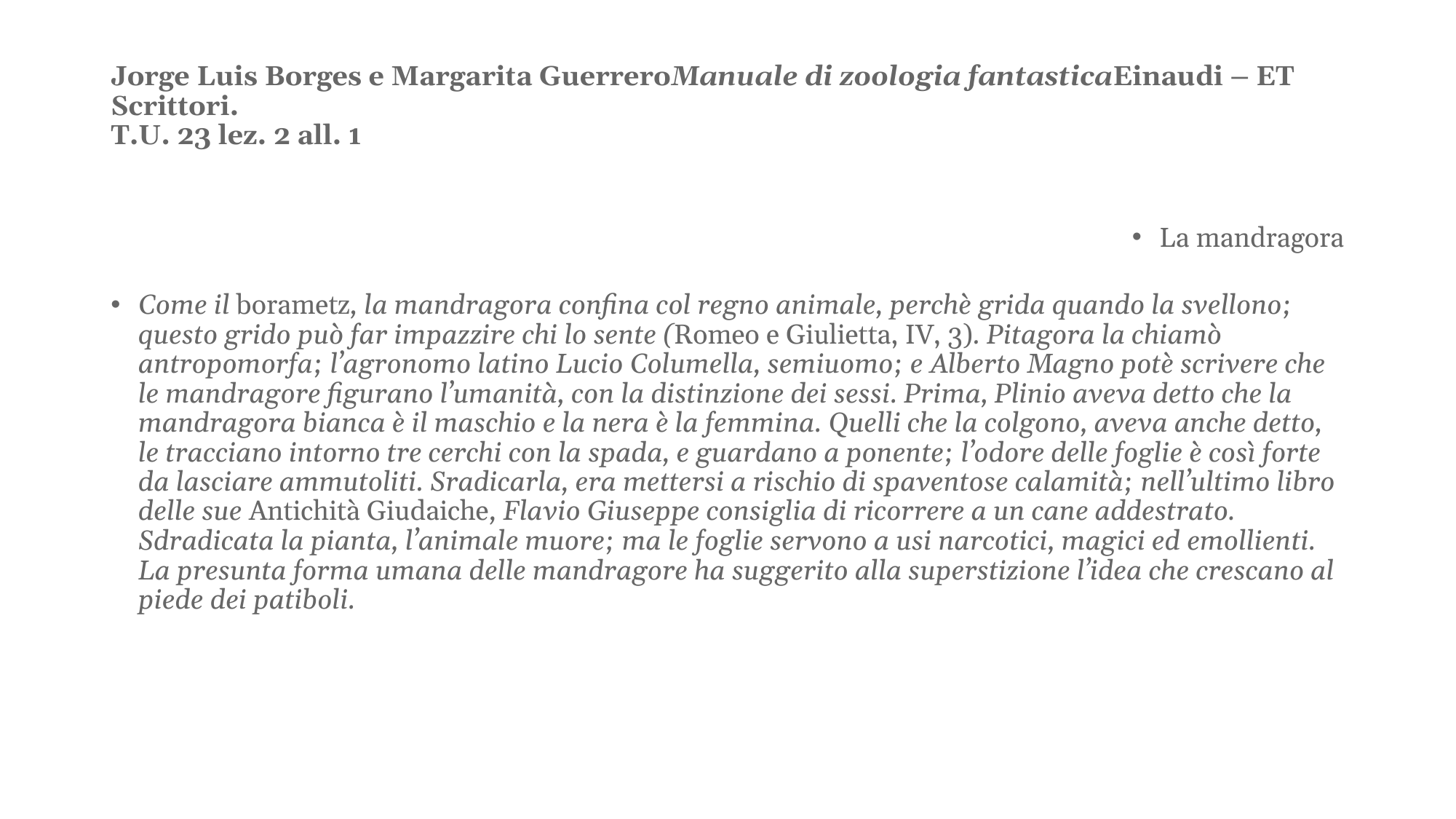

# Jorge Luis Borges e Margarita Guerrero Manuale di zoologia fantastica Einaudi – ET Scrittori. T.U. 23 lez. 2 all. 1
La mandragora
Come il borametz, la mandragora confina col regno animale, perchè grida quando la svellono; questo grido può far impazzire chi lo sente (Romeo e Giulietta, IV, 3). Pitagora la chiamò antropomorfa; l’agronomo latino Lucio Columella, semiuomo; e Alberto Magno potè scrivere che le mandragore figurano l’umanità, con la distinzione dei sessi. Prima, Plinio aveva detto che la mandragora bianca è il maschio e la nera è la femmina. Quelli che la colgono, aveva anche detto, le tracciano intorno tre cerchi con la spada, e guardano a ponente; l’odore delle foglie è così forte da lasciare ammutoliti. Sradicarla, era mettersi a rischio di spaventose calamità; nell’ultimo libro delle sue Antichità Giudaiche, Flavio Giuseppe consiglia di ricorrere a un cane addestrato. Sdradicata la pianta, l’animale muore; ma le foglie servono a usi narcotici, magici ed emollienti. La presunta forma umana delle mandragore ha suggerito alla superstizione l’idea che crescano al piede dei patiboli.